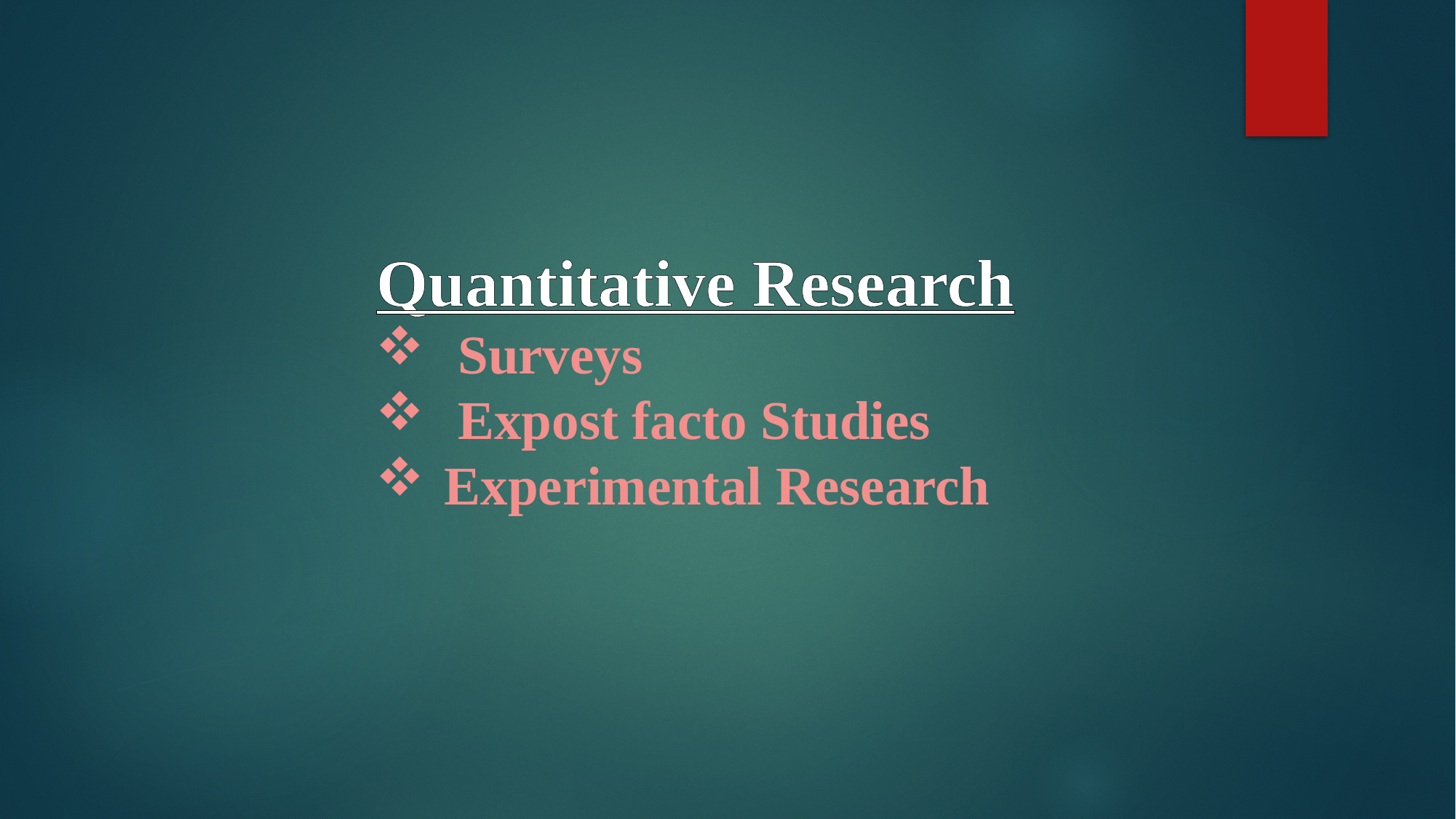

Quantitative Research
 Surveys
 Expost facto Studies
Experimental Research